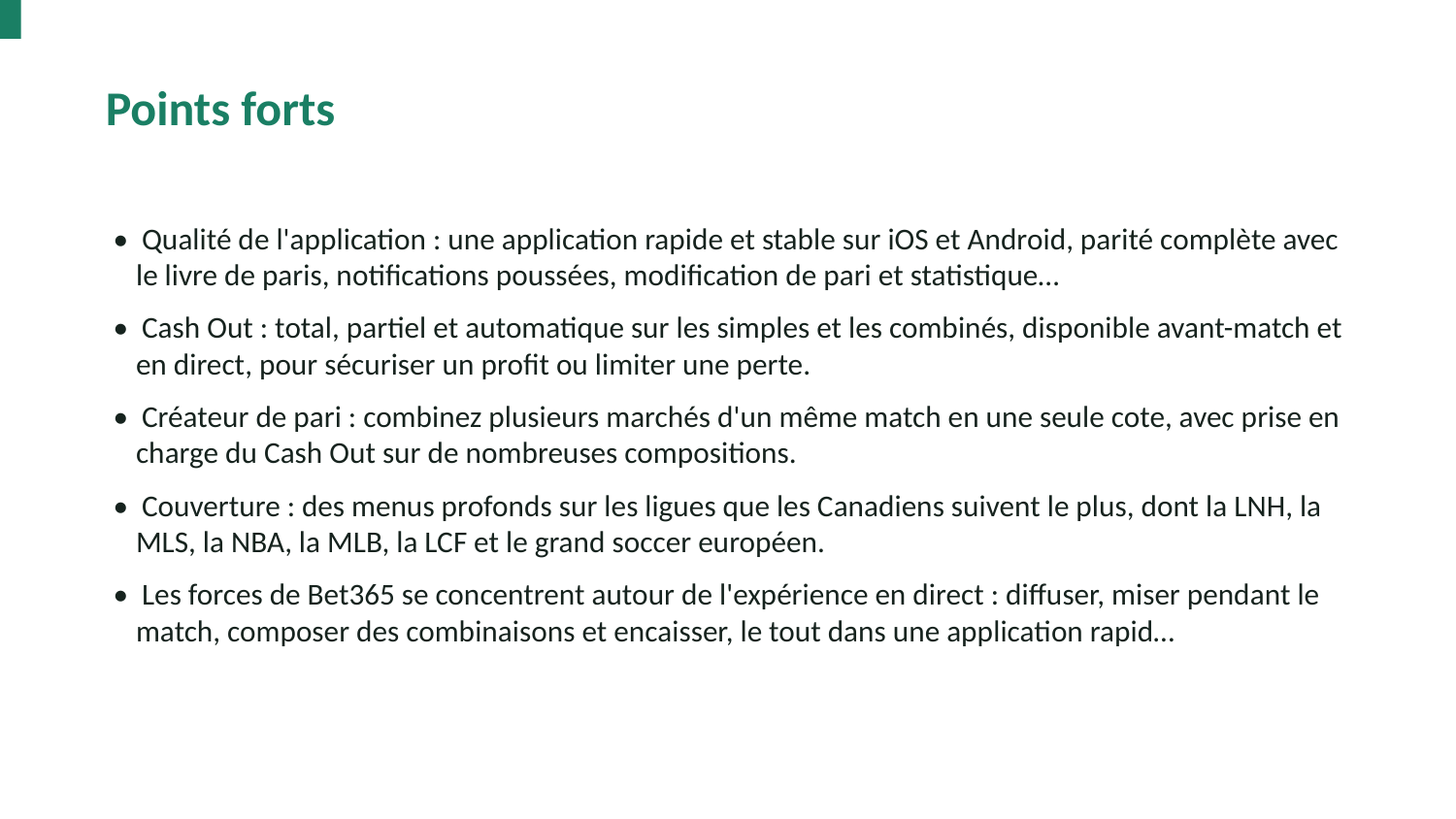

Points forts
•  Qualité de l'application : une application rapide et stable sur iOS et Android, parité complète avec le livre de paris, notifications poussées, modification de pari et statistique…
•  Cash Out : total, partiel et automatique sur les simples et les combinés, disponible avant-match et en direct, pour sécuriser un profit ou limiter une perte.
•  Créateur de pari : combinez plusieurs marchés d'un même match en une seule cote, avec prise en charge du Cash Out sur de nombreuses compositions.
•  Couverture : des menus profonds sur les ligues que les Canadiens suivent le plus, dont la LNH, la MLS, la NBA, la MLB, la LCF et le grand soccer européen.
•  Les forces de Bet365 se concentrent autour de l'expérience en direct : diffuser, miser pendant le match, composer des combinaisons et encaisser, le tout dans une application rapid…